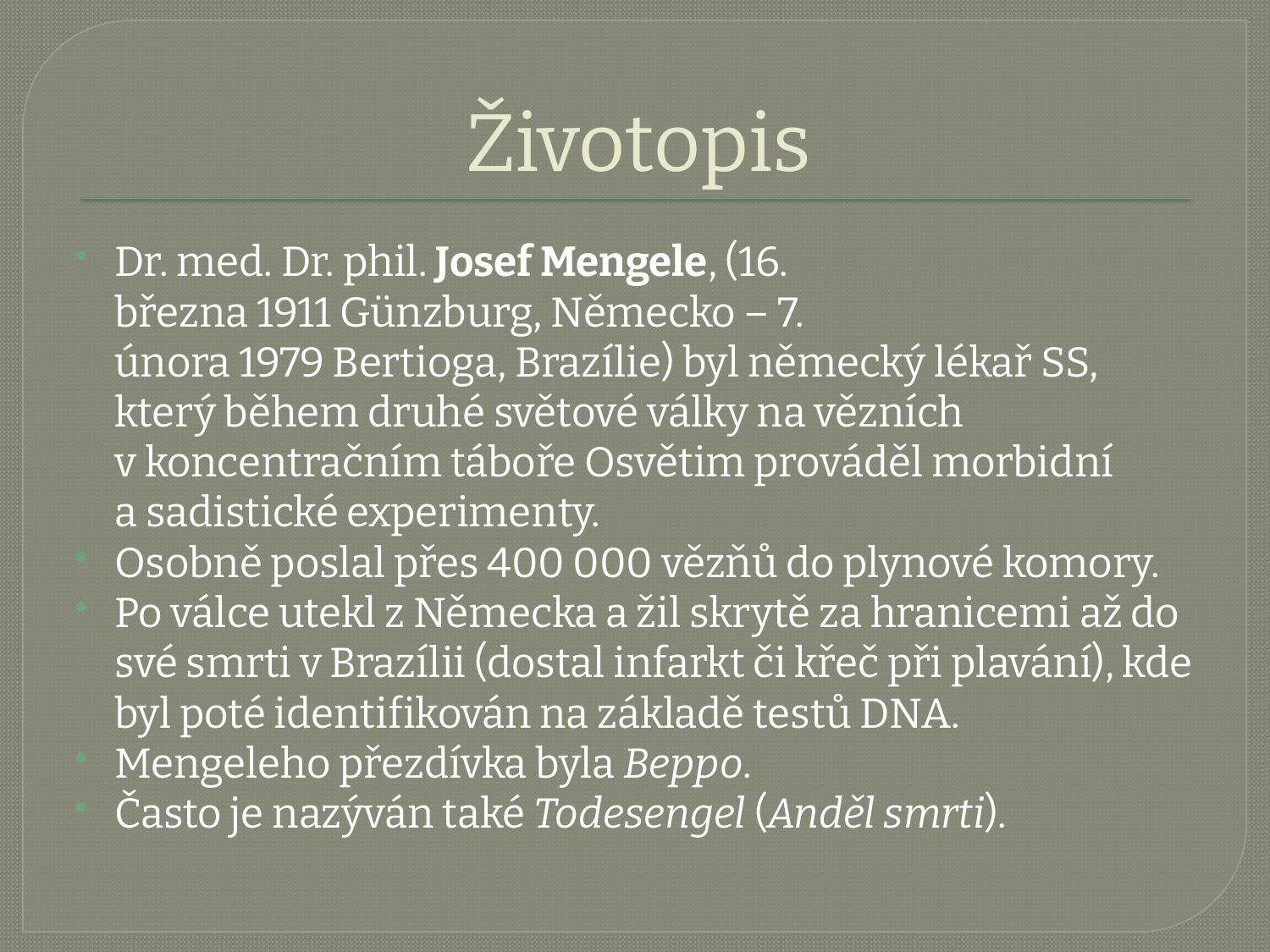

# Životopis
Dr. med. Dr. phil. Josef Mengele, (16. března 1911 Günzburg, Německo – 7. února 1979 Bertioga, Brazílie) byl německý lékař SS, který během druhé světové války na vězních v koncentračním táboře Osvětim prováděl morbidní a sadistické experimenty.
Osobně poslal přes 400 000 vězňů do plynové komory.
Po válce utekl z Německa a žil skrytě za hranicemi až do své smrti v Brazílii (dostal infarkt či křeč při plavání), kde byl poté identifikován na základě testů DNA.
Mengeleho přezdívka byla Beppo.
Často je nazýván také Todesengel (Anděl smrti).